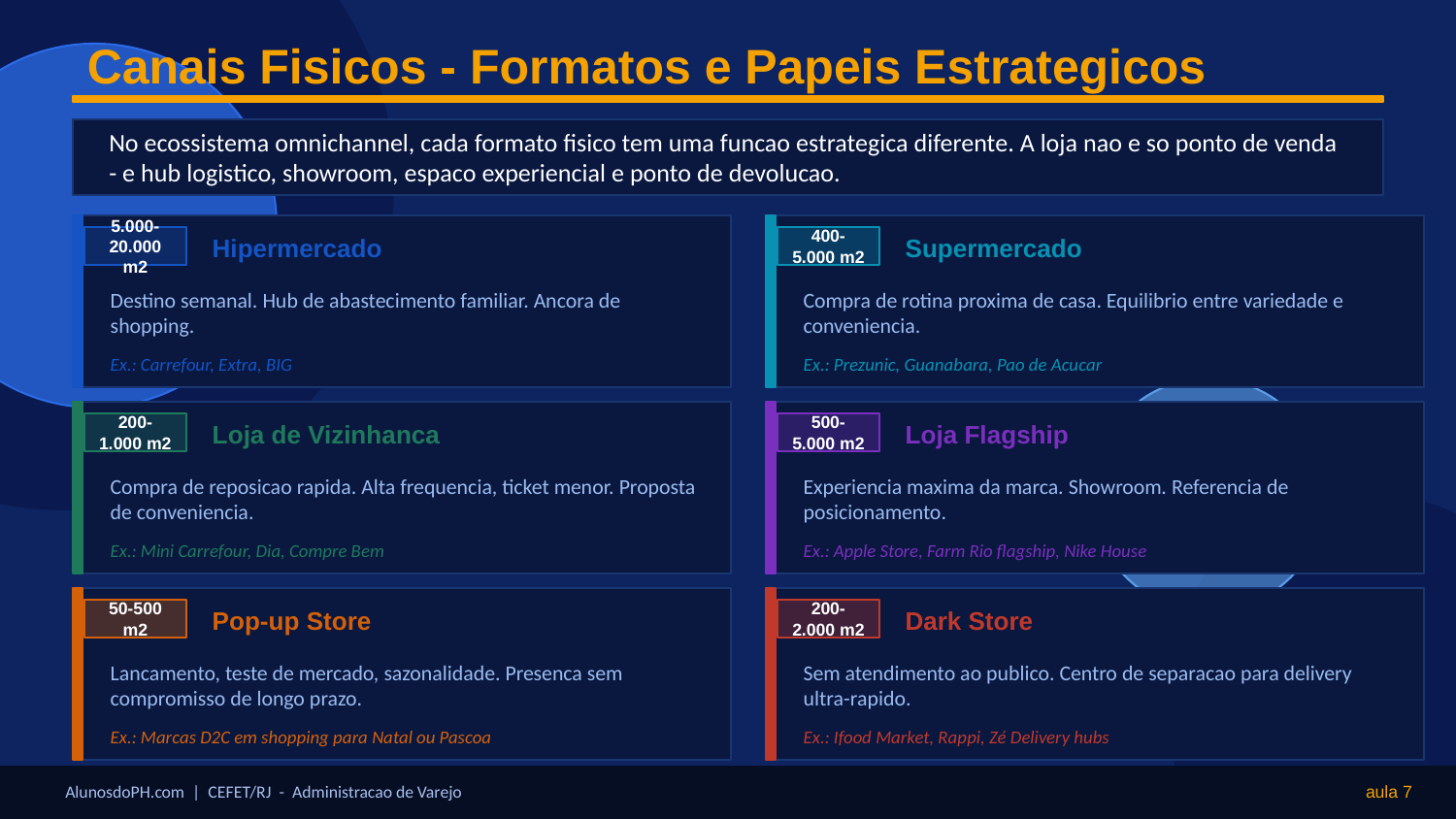

Canais Fisicos - Formatos e Papeis Estrategicos

No ecossistema omnichannel, cada formato fisico tem uma funcao estrategica diferente. A loja nao e so ponto de venda - e hub logistico, showroom, espaco experiencial e ponto de devolucao.

Hipermercado
Supermercado

5.000-20.000 m2

400-5.000 m2
Destino semanal. Hub de abastecimento familiar. Ancora de shopping.
Compra de rotina proxima de casa. Equilibrio entre variedade e conveniencia.
Ex.: Carrefour, Extra, BIG
Ex.: Prezunic, Guanabara, Pao de Acucar

Loja de Vizinhanca
Loja Flagship

200-1.000 m2

500-5.000 m2
Compra de reposicao rapida. Alta frequencia, ticket menor. Proposta de conveniencia.
Experiencia maxima da marca. Showroom. Referencia de posicionamento.

Ex.: Mini Carrefour, Dia, Compre Bem
Ex.: Apple Store, Farm Rio flagship, Nike House

Pop-up Store
Dark Store

50-500 m2

200-2.000 m2
Lancamento, teste de mercado, sazonalidade. Presenca sem compromisso de longo prazo.
Sem atendimento ao publico. Centro de separacao para delivery ultra-rapido.
Ex.: Marcas D2C em shopping para Natal ou Pascoa
Ex.: Ifood Market, Rappi, Zé Delivery hubs

AlunosdoPH.com  |  CEFET/RJ  -  Administracao de Varejo
aula 7